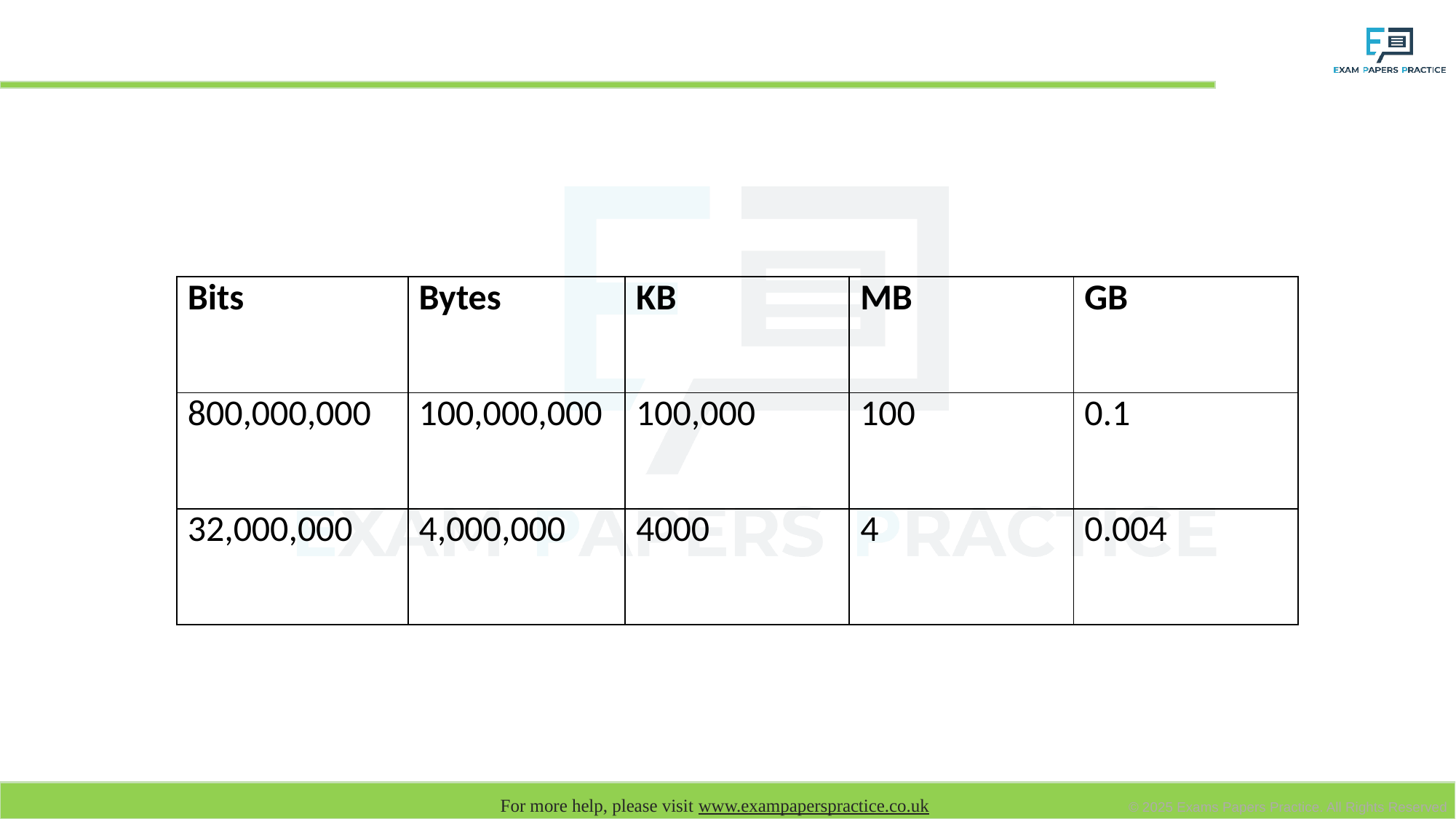

# Unit Conversions: Complete the following table
| Bits | Bytes | KB | MB | GB |
| --- | --- | --- | --- | --- |
| 800,000,000 | 100,000,000 | 100,000 | 100 | 0.1 |
| 32,000,000 | 4,000,000 | 4000 | 4 | 0.004 |